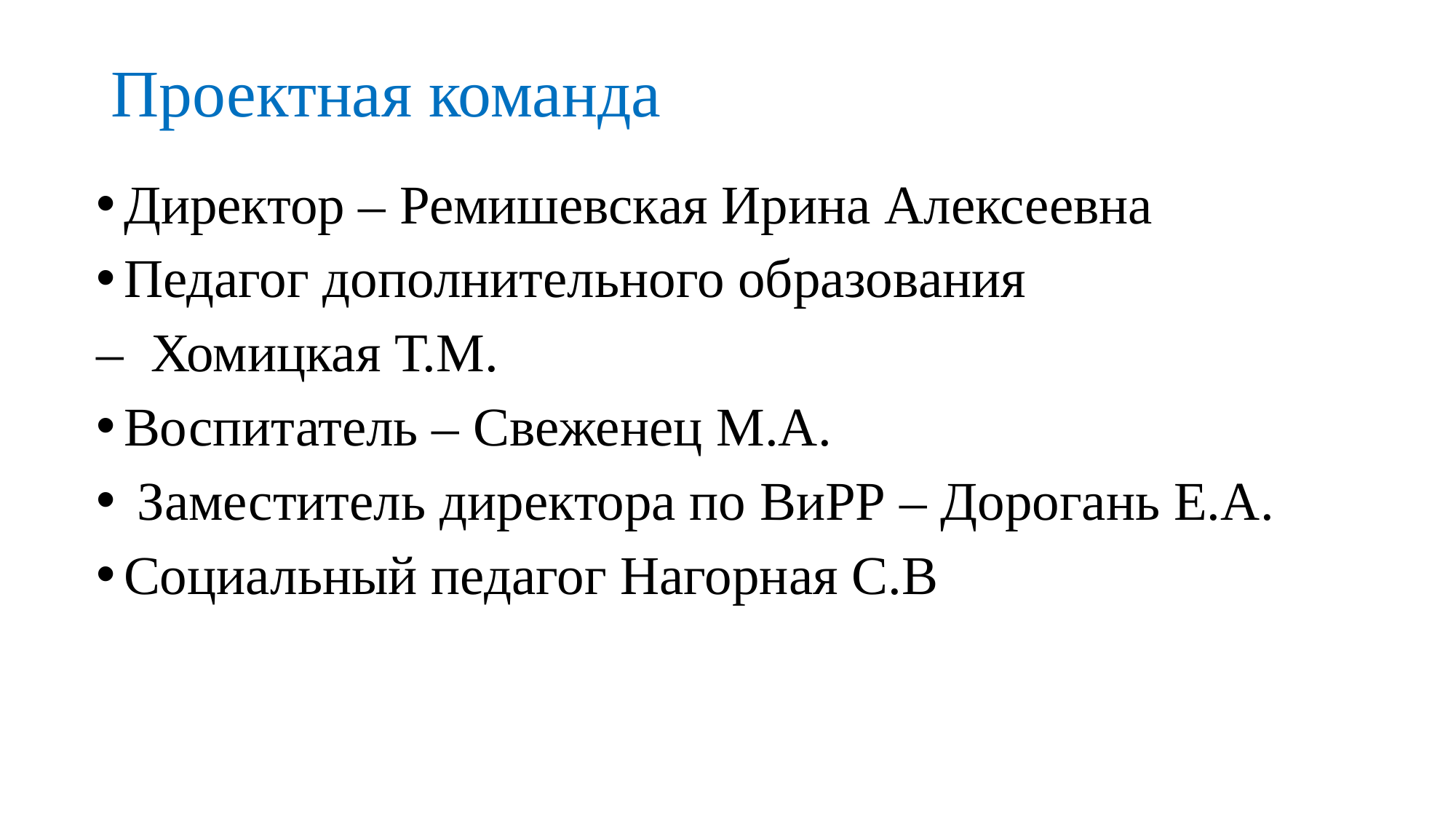

# Проектная команда
Директор – Ремишевская Ирина Алексеевна
Педагог дополнительного образования
–  Хомицкая Т.М.
Воспитатель – Свеженец М.А.
 Заместитель директора по ВиРР – Дорогань Е.А.
Социальный педагог Нагорная С.В